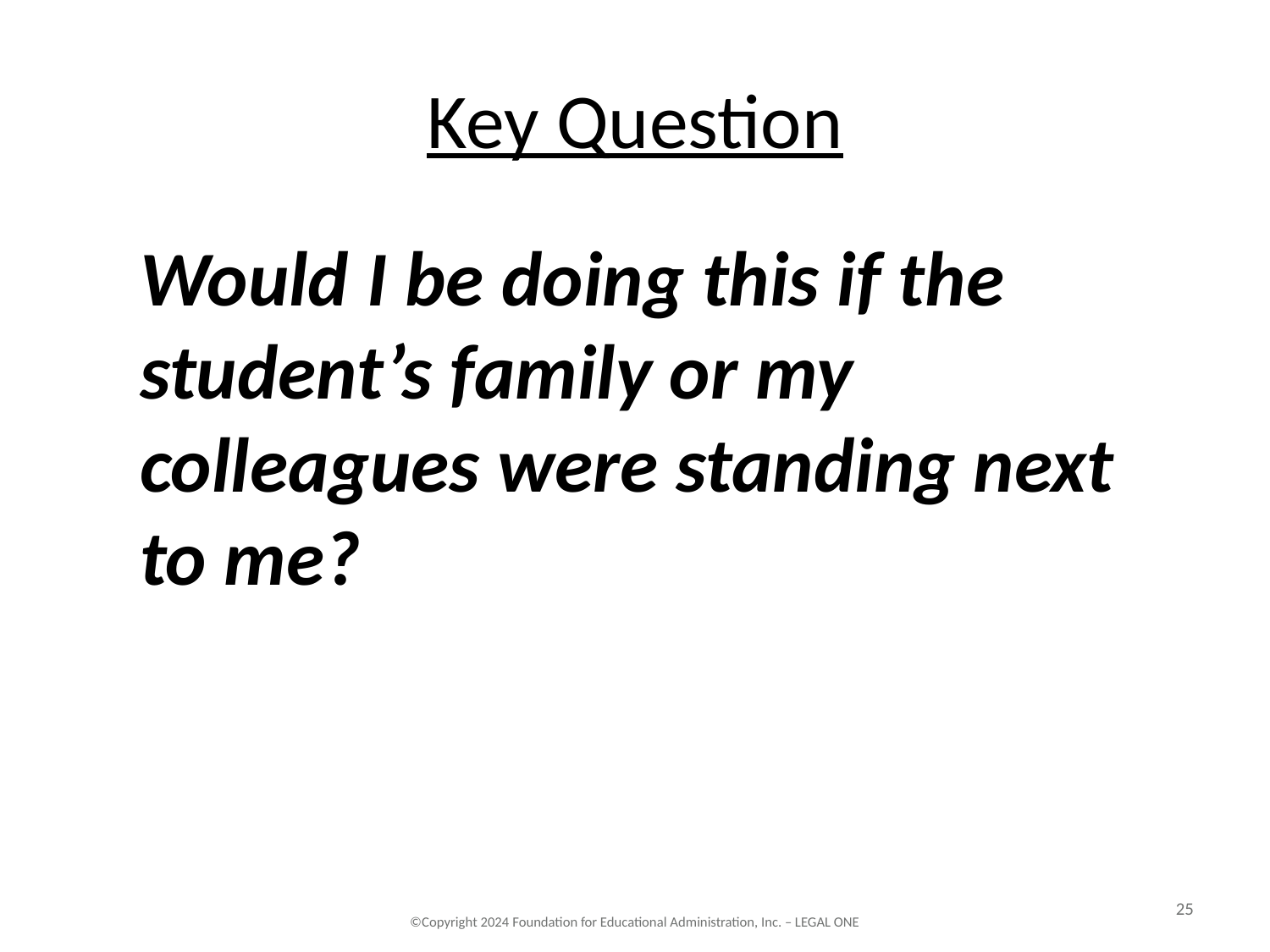

# Key Question
Would I be doing this if the student’s family or my colleagues were standing next to me?

25